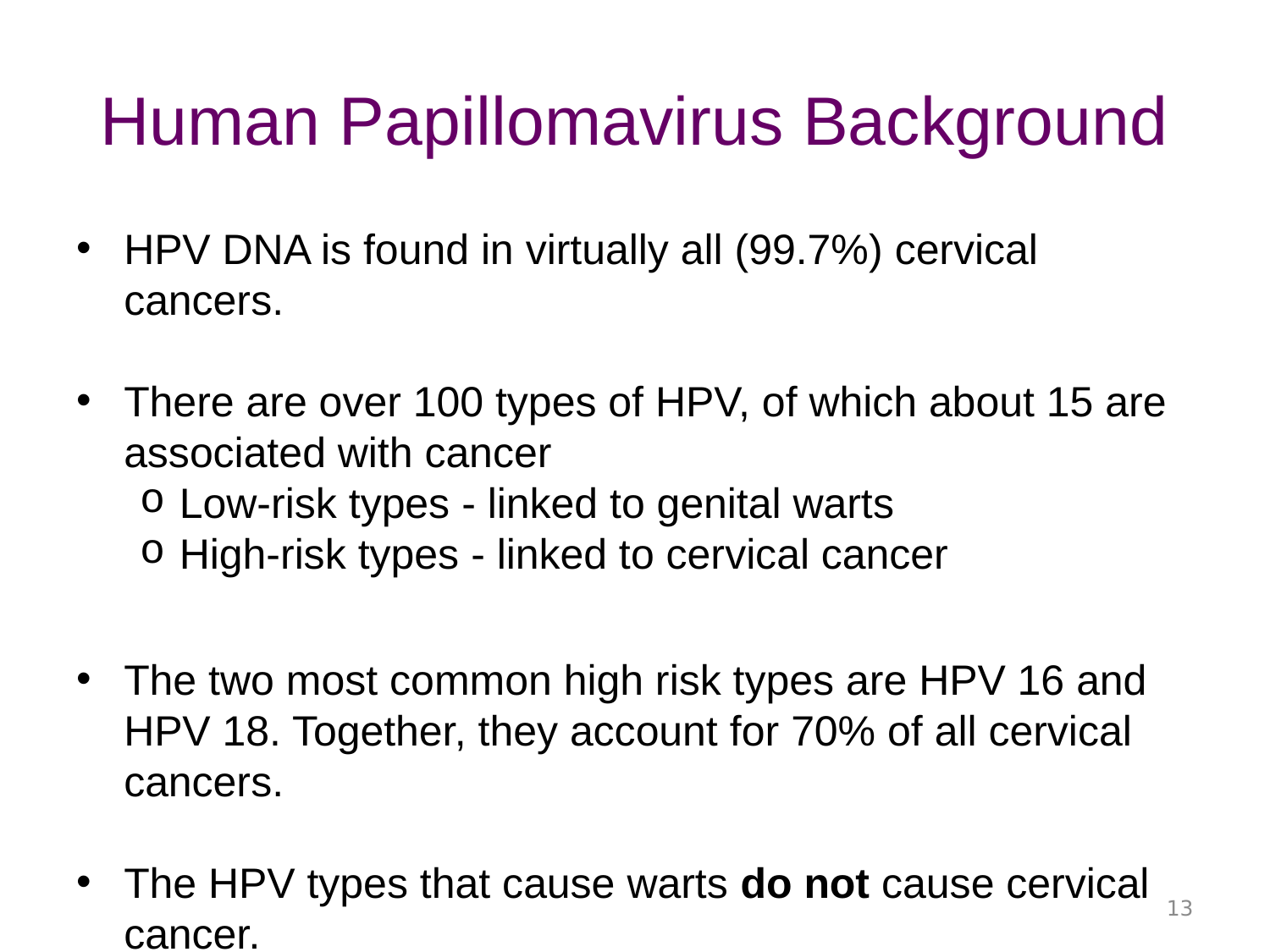

# Human Papillomavirus Background
HPV DNA is found in virtually all (99.7%) cervical cancers.

There are over 100 types of HPV, of which about 15 are associated with cancer
Low-risk types - linked to genital warts
High-risk types - linked to cervical cancer

The two most common high risk types are HPV 16 and HPV 18. Together, they account for 70% of all cervical cancers.

The HPV types that cause warts do not cause cervical cancer.

13